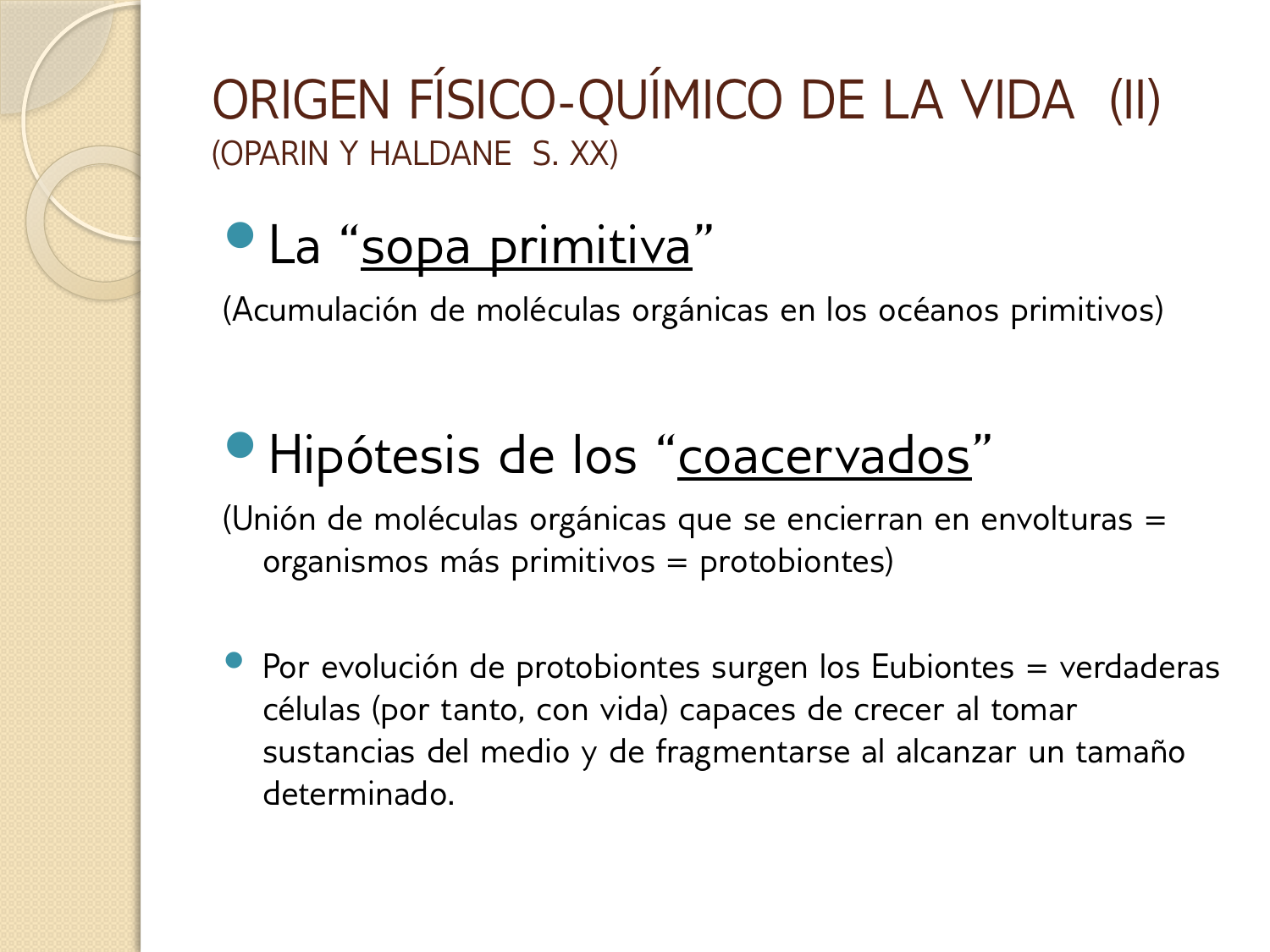

# ORIGEN FÍSICO-QUÍMICO DE LA VIDA  (II) (OPARIN Y HALDANE  S. XX)
La “sopa primitiva”
(Acumulación de moléculas orgánicas en los océanos primitivos)

Hipótesis de los “coacervados”
(Unión de moléculas orgánicas que se encierran en envolturas = organismos más primitivos = protobiontes)

Por evolución de protobiontes surgen los Eubiontes = verdaderas células (por tanto, con vida) capaces de crecer al tomar sustancias del medio y de fragmentarse al alcanzar un tamaño determinado.